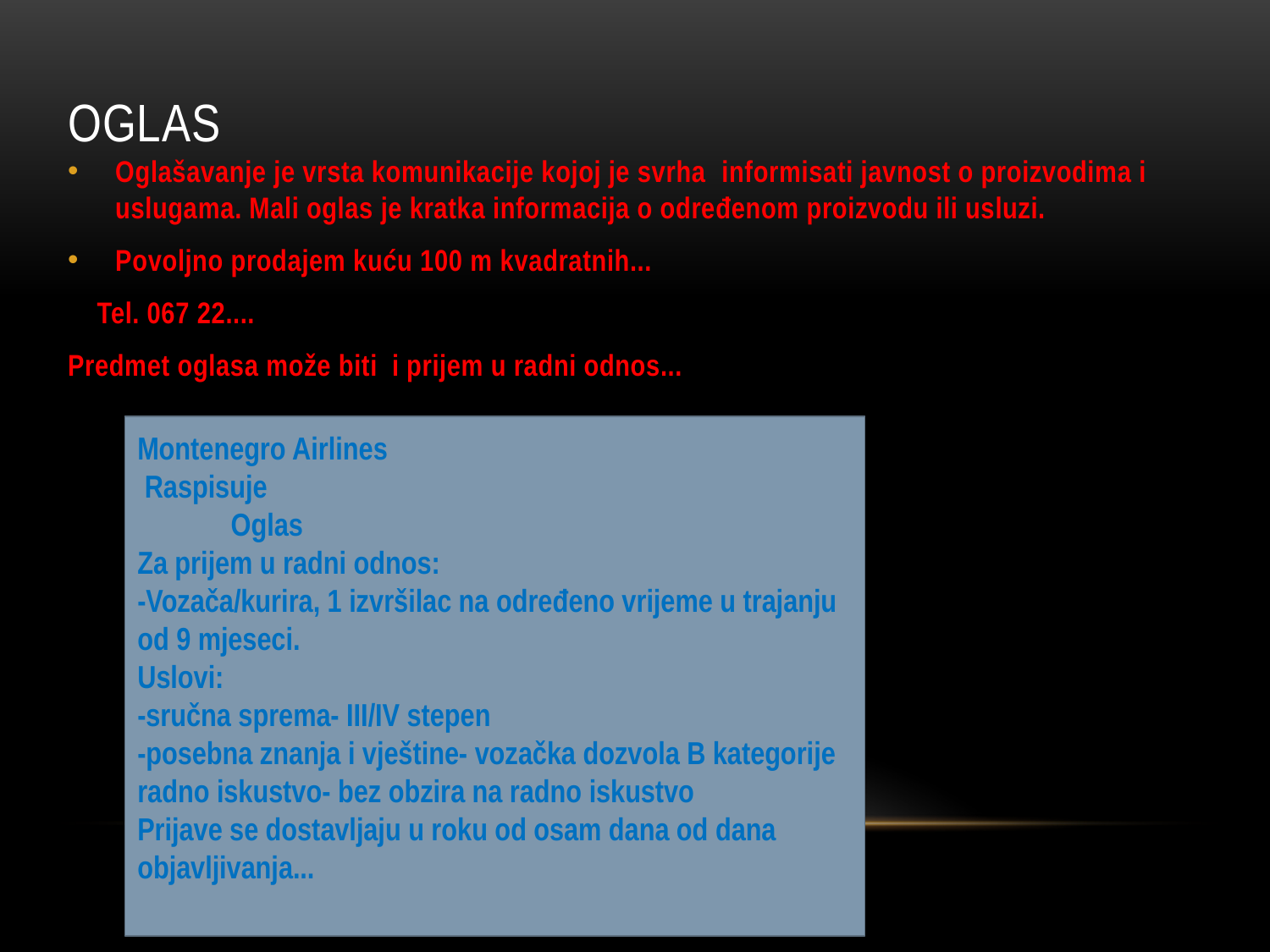

# oglas
Oglašavanje je vrsta komunikacije kojoj je svrha  informisati javnost o proizvodima i uslugama. Mali oglas je kratka informacija o određenom proizvodu ili usluzi.
Povoljno prodajem kuću 100 m kvadratnih...
    Tel. 067 22....
Predmet oglasa može biti  i prijem u radni odnos...

Montenegro Airlines
 Raspisuje
             Oglas
Za prijem u radni odnos:
-Vozača/kurira, 1 izvršilac na određeno vrijeme u trajanju od 9 mjeseci.
Uslovi:
-sručna sprema- III/IV stepen
-posebna znanja i vještine- vozačka dozvola B kategorije
radno iskustvo- bez obzira na radno iskustvo
Prijave se dostavljaju u roku od osam dana od dana objavljivanja...